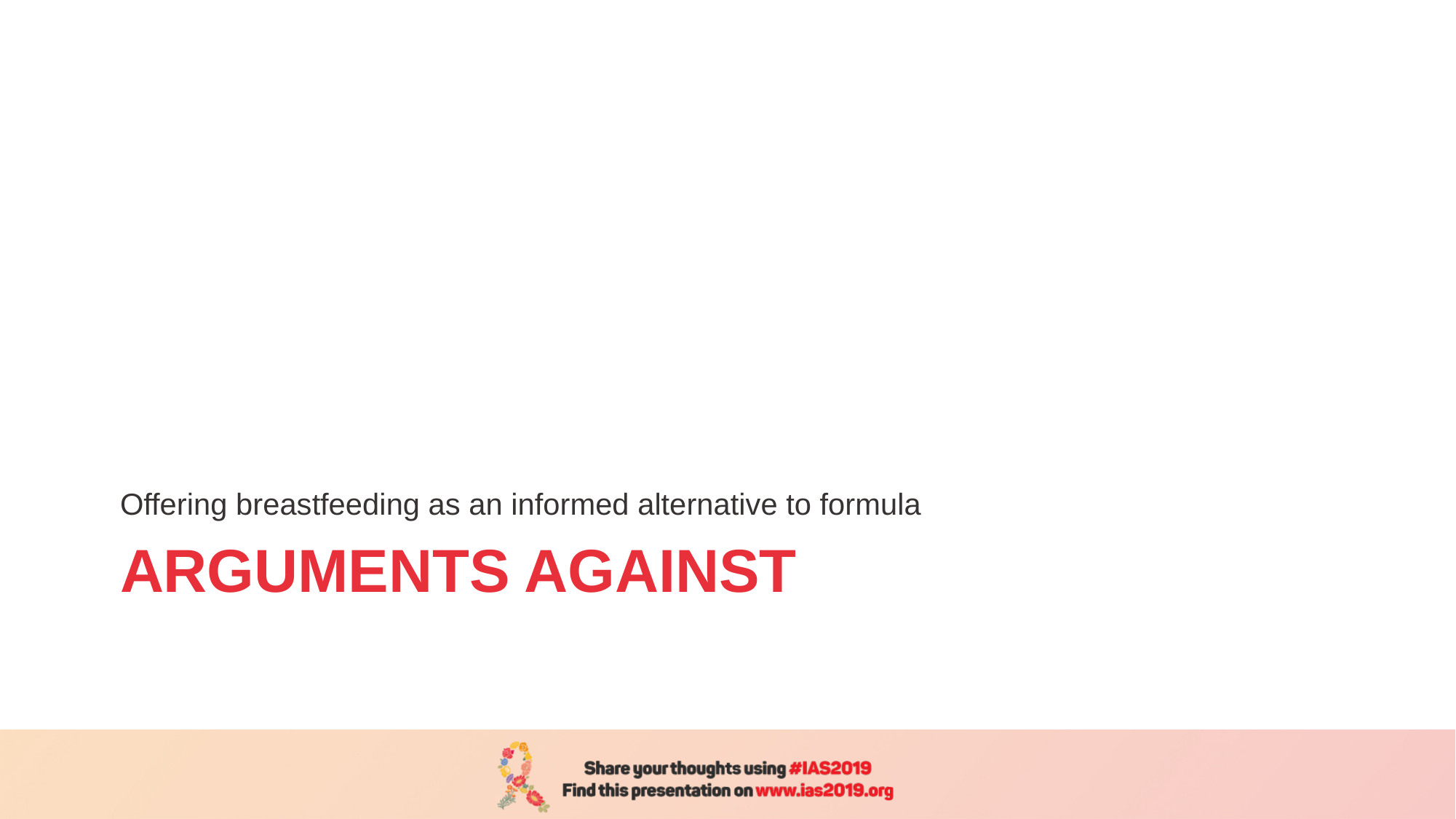

Offering breastfeeding as an informed alternative to formula
# Arguments against